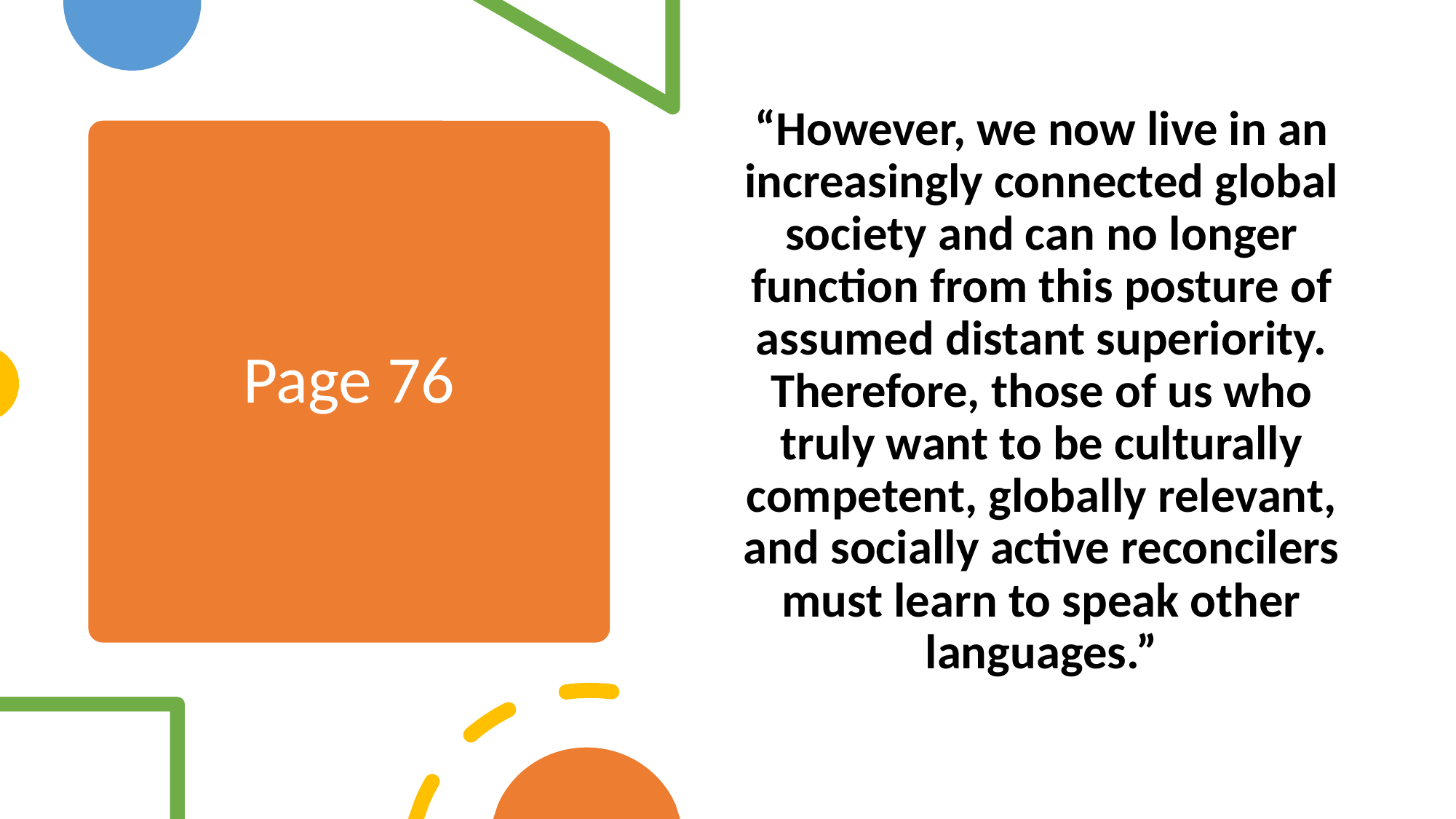

“However, we now live in an increasingly connected global society and can no longer function from this posture of assumed distant superiority. Therefore, those of us who truly want to be culturally competent, globally relevant, and socially active reconcilers must learn to speak other languages.”

# Page 76